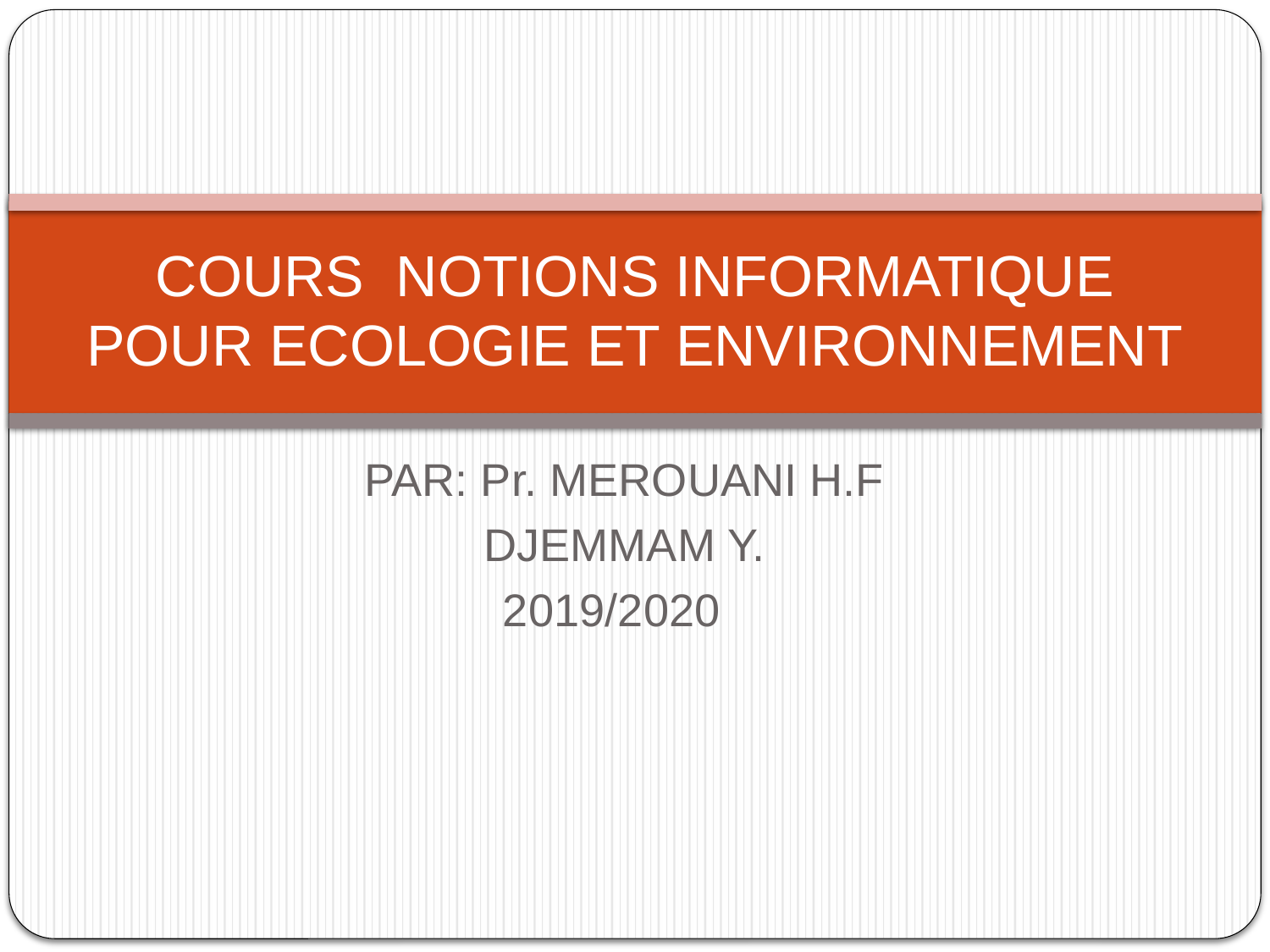

# COURS  NOTIONS INFORMATIQUE POUR ECOLOGIE ET ENVIRONNEMENT
PAR: Pr. MEROUANI H.F
DJEMMAM Y.
2019/2020